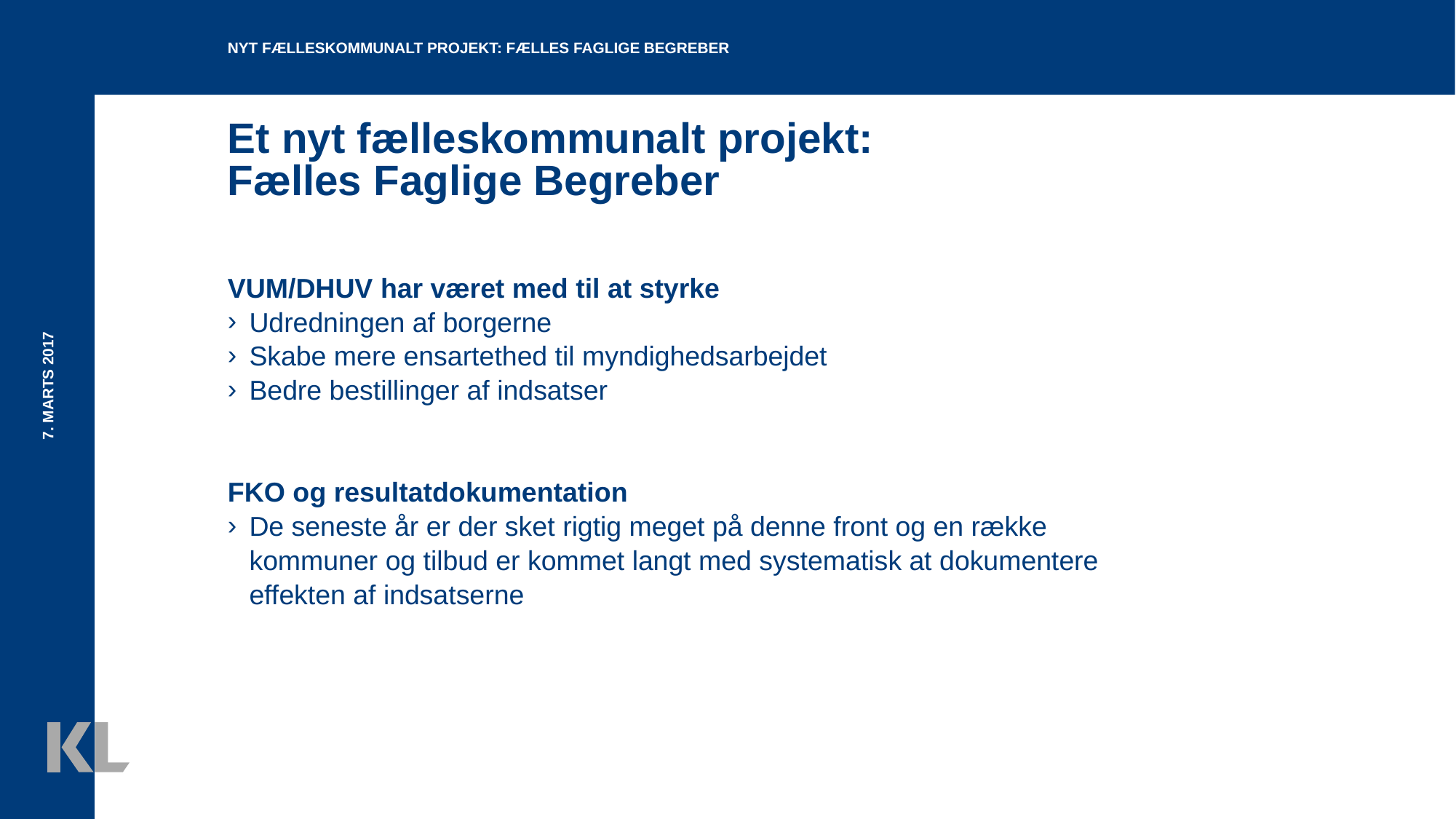

Nyt fælleskommunalt projekt: fælles faglige begreber
# Et nyt fælleskommunalt projekt: Fælles Faglige Begreber
VUM/DHUV har været med til at styrke
Udredningen af borgerne
Skabe mere ensartethed til myndighedsarbejdet
Bedre bestillinger af indsatser

FKO og resultatdokumentation
De seneste år er der sket rigtig meget på denne front og en række kommuner og tilbud er kommet langt med systematisk at dokumentere effekten af indsatserne
7. Marts 2017